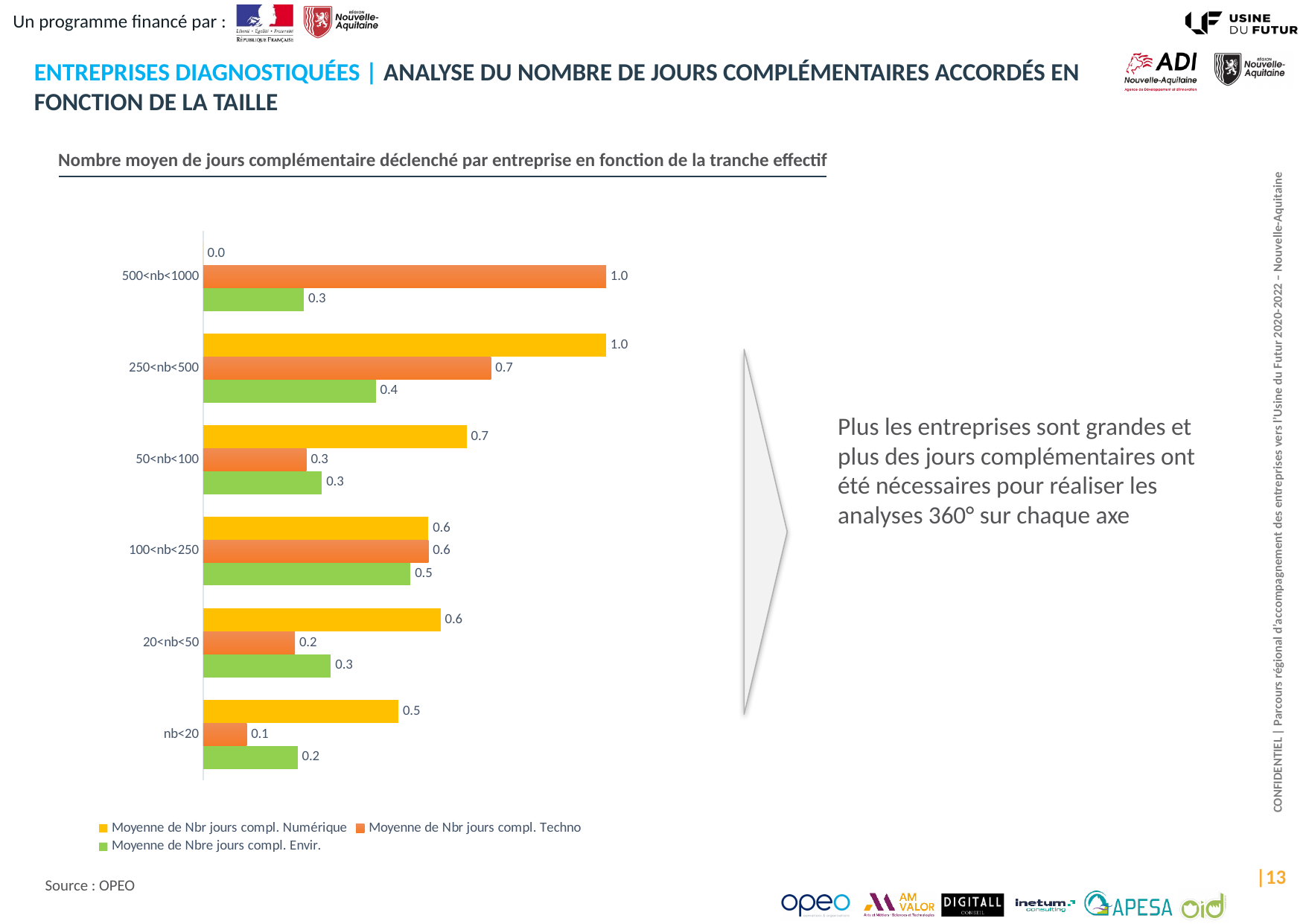

# Entreprises diagnostiquées | analyse du nombre de jours complémentaires accordés en fonction de la taille
Nombre moyen de jours complémentaire déclenché par entreprise en fonction de la tranche effectif

### Chart

| Category | Moyenne de Nbre jours compl. Envir. | Moyenne de Nbr jours compl. Techno | Moyenne de Nbr jours compl. Numérique |
|---|---|---|---|
| nb<20 | 0.2345360824742268 | 0.10824742268041238 | 0.4845360824742268 |
| 20<nb<50 | 0.3169642857142857 | 0.22767857142857142 | 0.5892857142857143 |
| 100<nb<250 | 0.5147058823529411 | 0.5588235294117647 | 0.5588235294117647 |
| 50<nb<100 | 0.2948717948717949 | 0.2564102564102564 | 0.6538461538461539 |
| 250<nb<500 | 0.42857142857142855 | 0.7142857142857143 | 1.0 |
| 500<nb<1000 | 0.25 | 1.0 | 0.0 |
Plus les entreprises sont grandes et plus des jours complémentaires ont été nécessaires pour réaliser les analyses 360° sur chaque axe

 |13
Source : OPEO